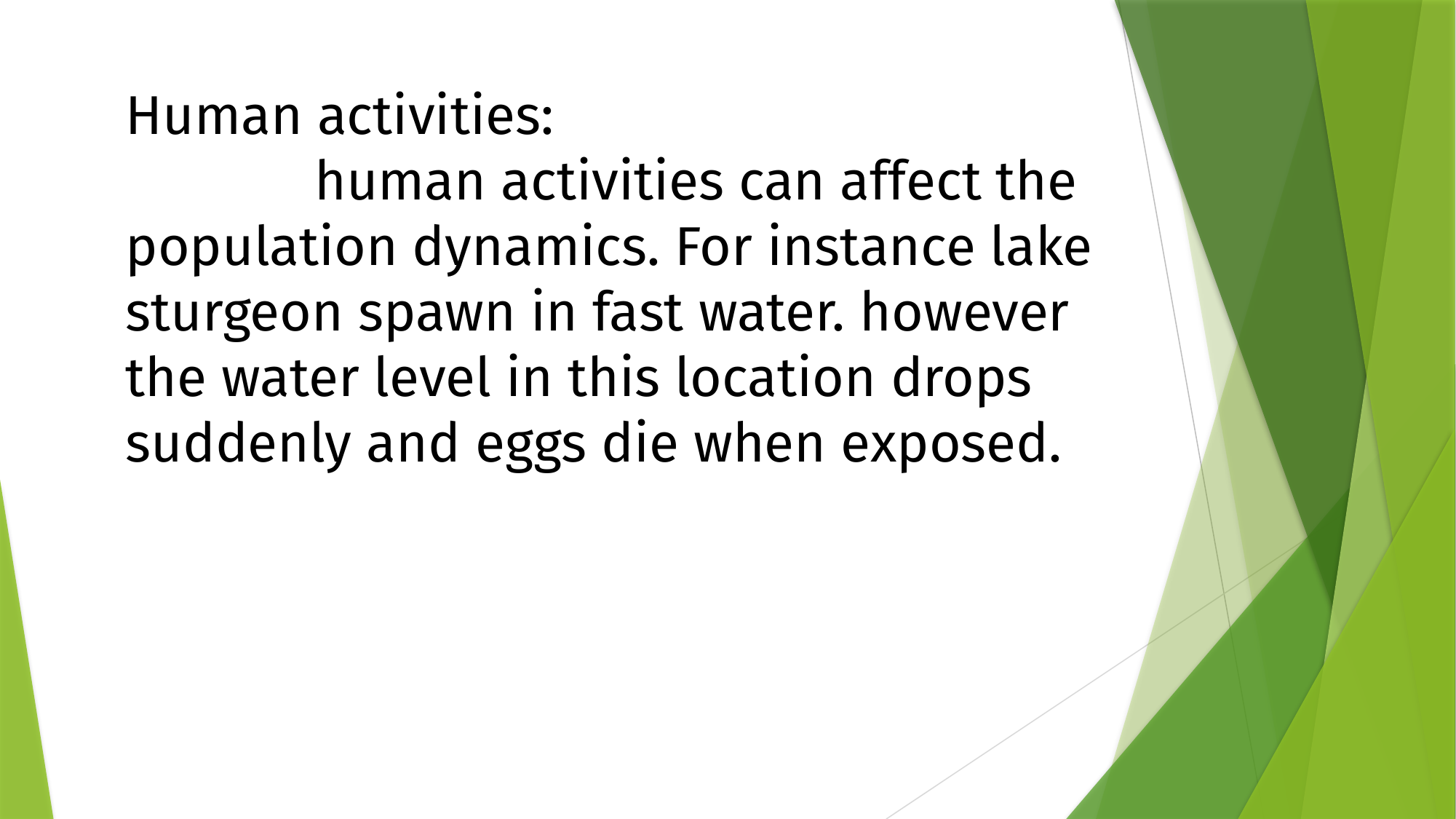

# Human activities: human activities can affect the population dynamics. For instance lake sturgeon spawn in fast water. however the water level in this location drops suddenly and eggs die when exposed.